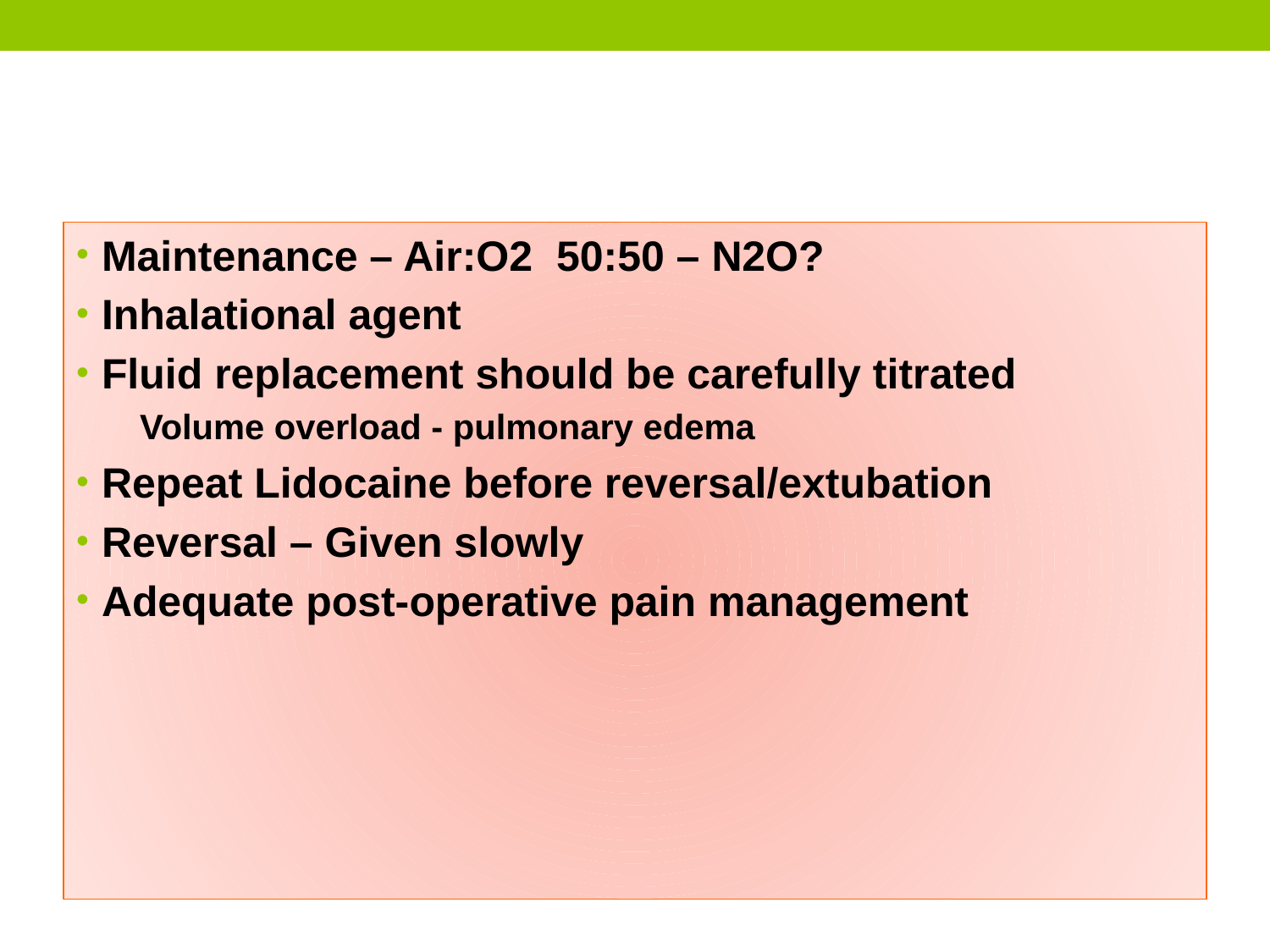

#
Maintenance – Air:O2  50:50 – N2O?
Inhalational agent
Fluid replacement should be carefully titrated
	Volume overload - pulmonary edema
Repeat Lidocaine before reversal/extubation
Reversal – Given slowly
Adequate post-operative pain management